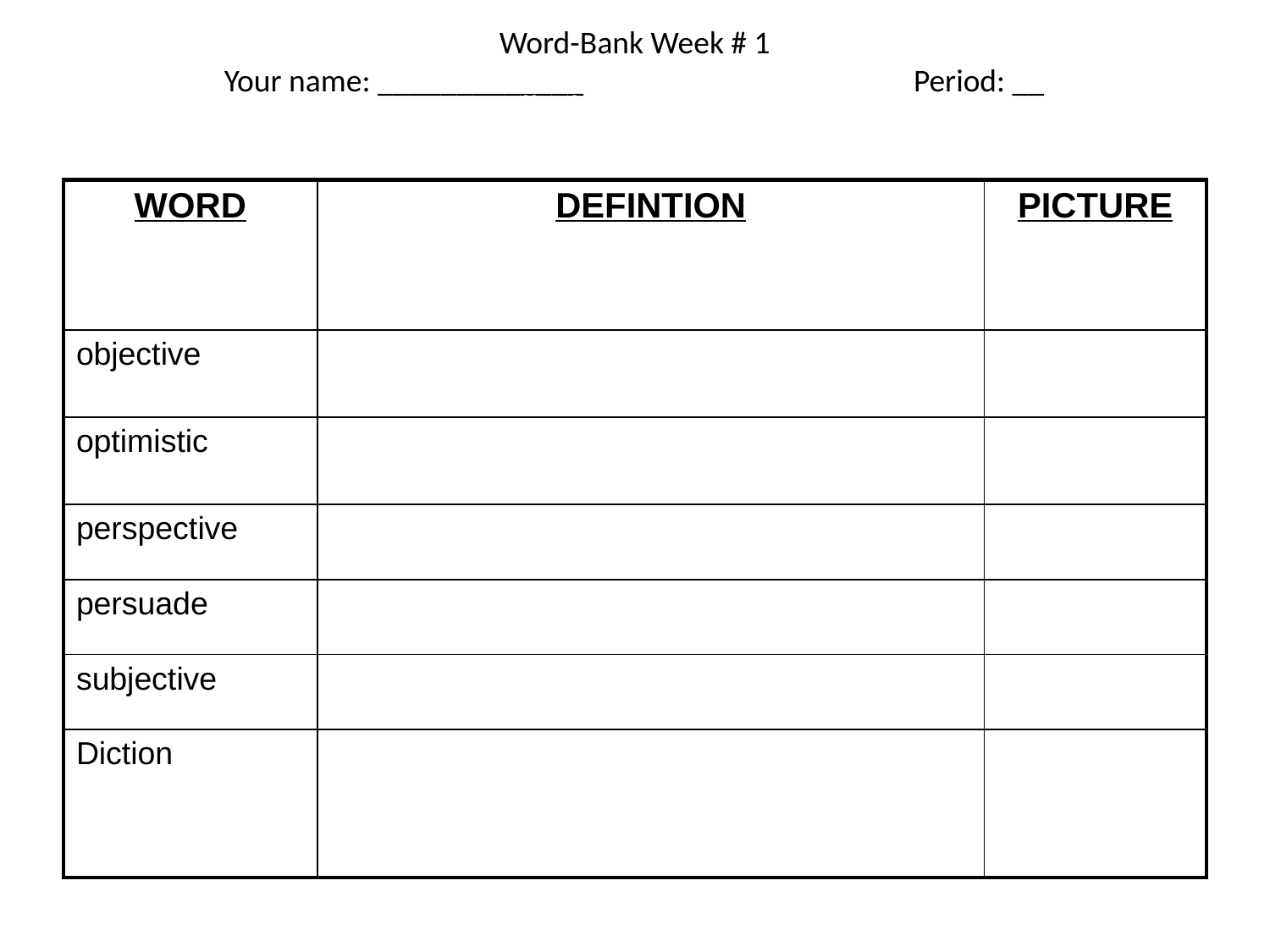

Word-Bank Week # 1
Your name: _____________                                              Period: __

Learn how to spell, define, represent in picture and
embed the following words into a creative paragraph (passage).
| WORD | DEFINTION | PICTURE |
| --- | --- | --- |
| objective |  |  |
| optimistic |  |  |
| perspective |  |  |
| persuade |  |  |
| subjective |  |  |
| Diction |  |  |